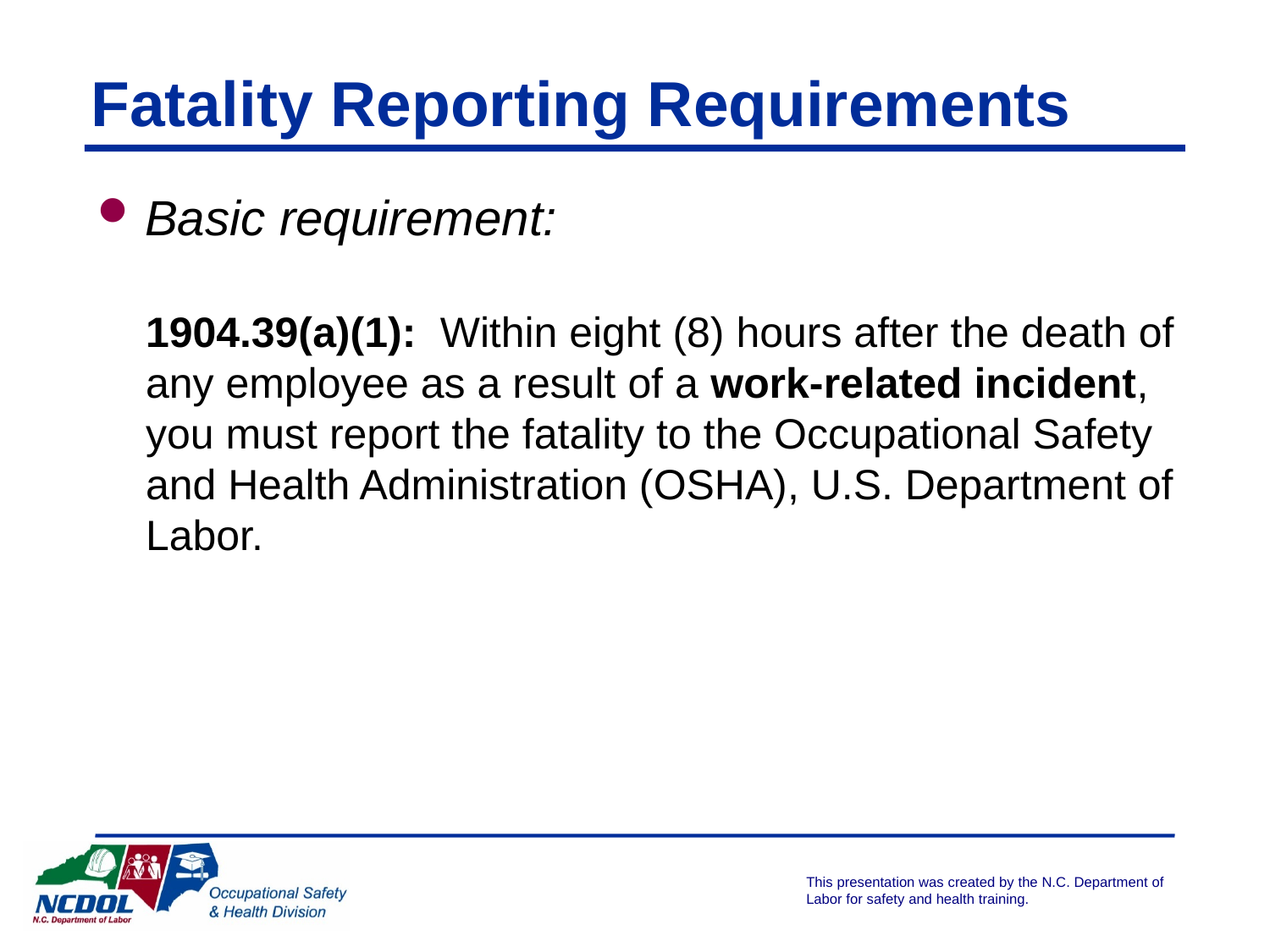

# Fatality Reporting Requirements
Basic requirement:

1904.39(a)(1):  Within eight (8) hours after the death of any employee as a result of a work-related incident, you must report the fatality to the Occupational Safety and Health Administration (OSHA), U.S. Department of Labor.